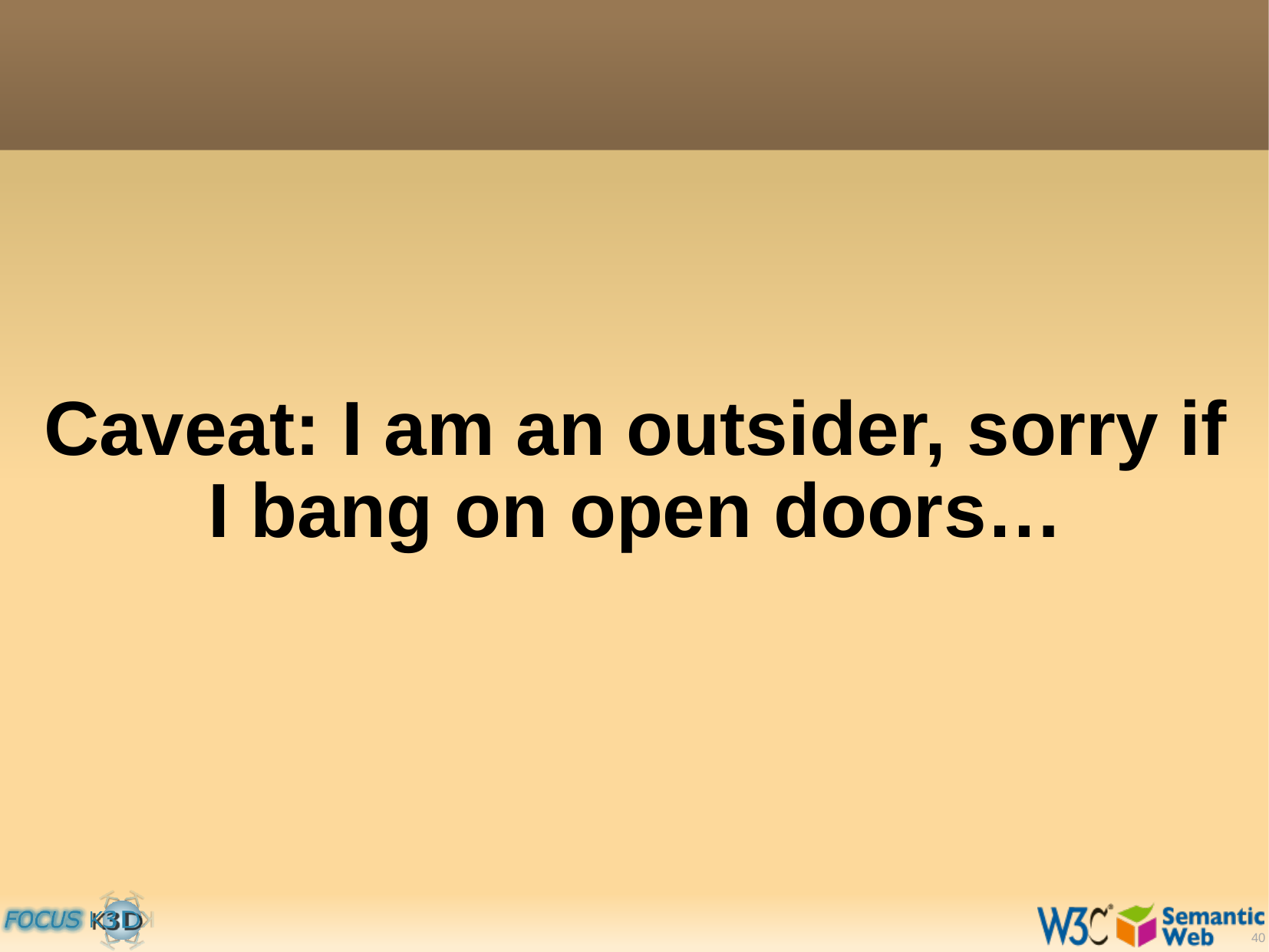

Caveat: I am an outsider, sorry if I bang on open doors…